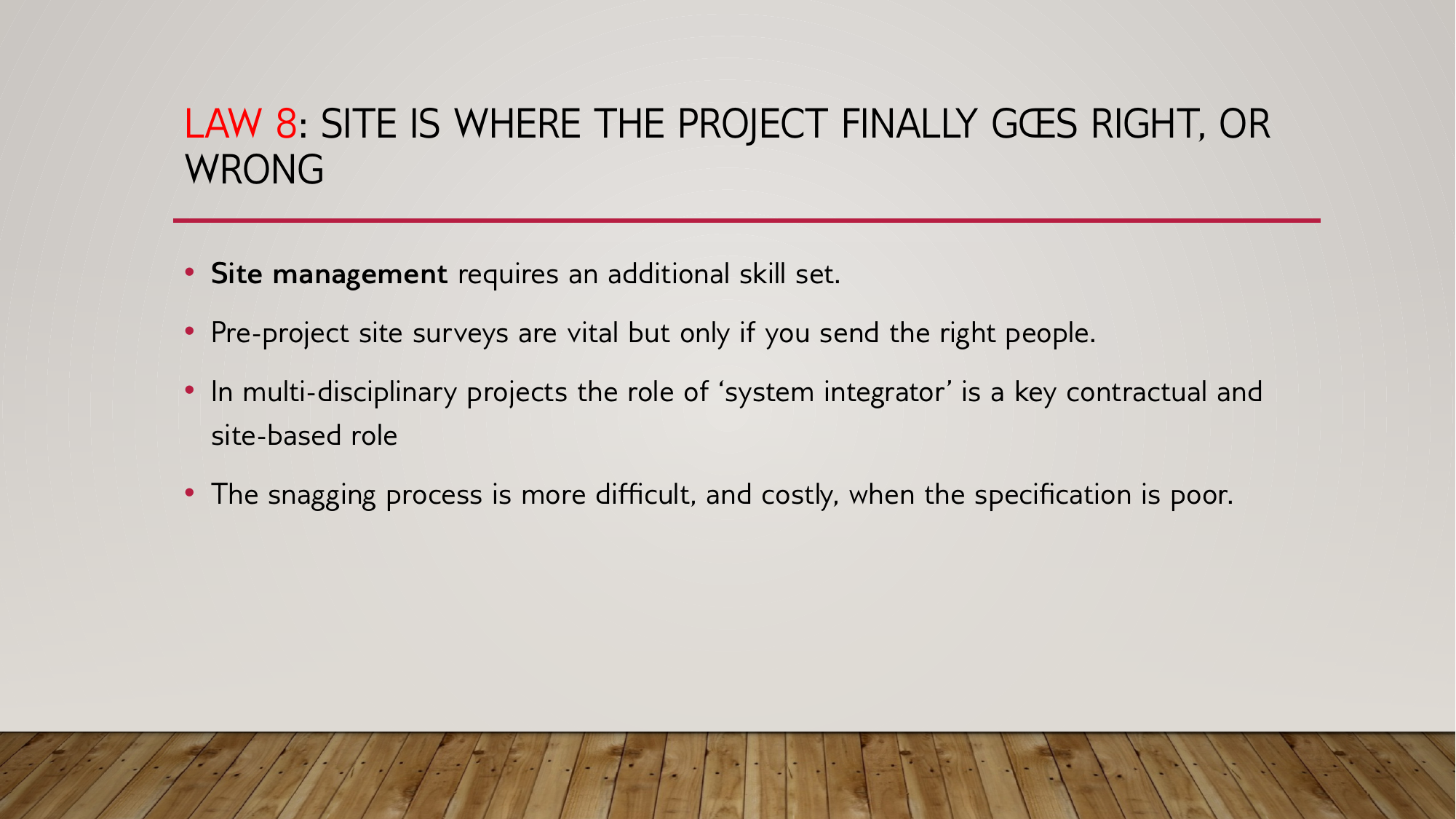

# Law 8: Site is where the project finally goes right, or wrong
Site management requires an additional skill set.
Pre-project site surveys are vital but only if you send the right people.
In multi-disciplinary projects the role of ‘system integrator’ is a key contractual and site-based role
The snagging process is more difficult, and costly, when the specification is poor.